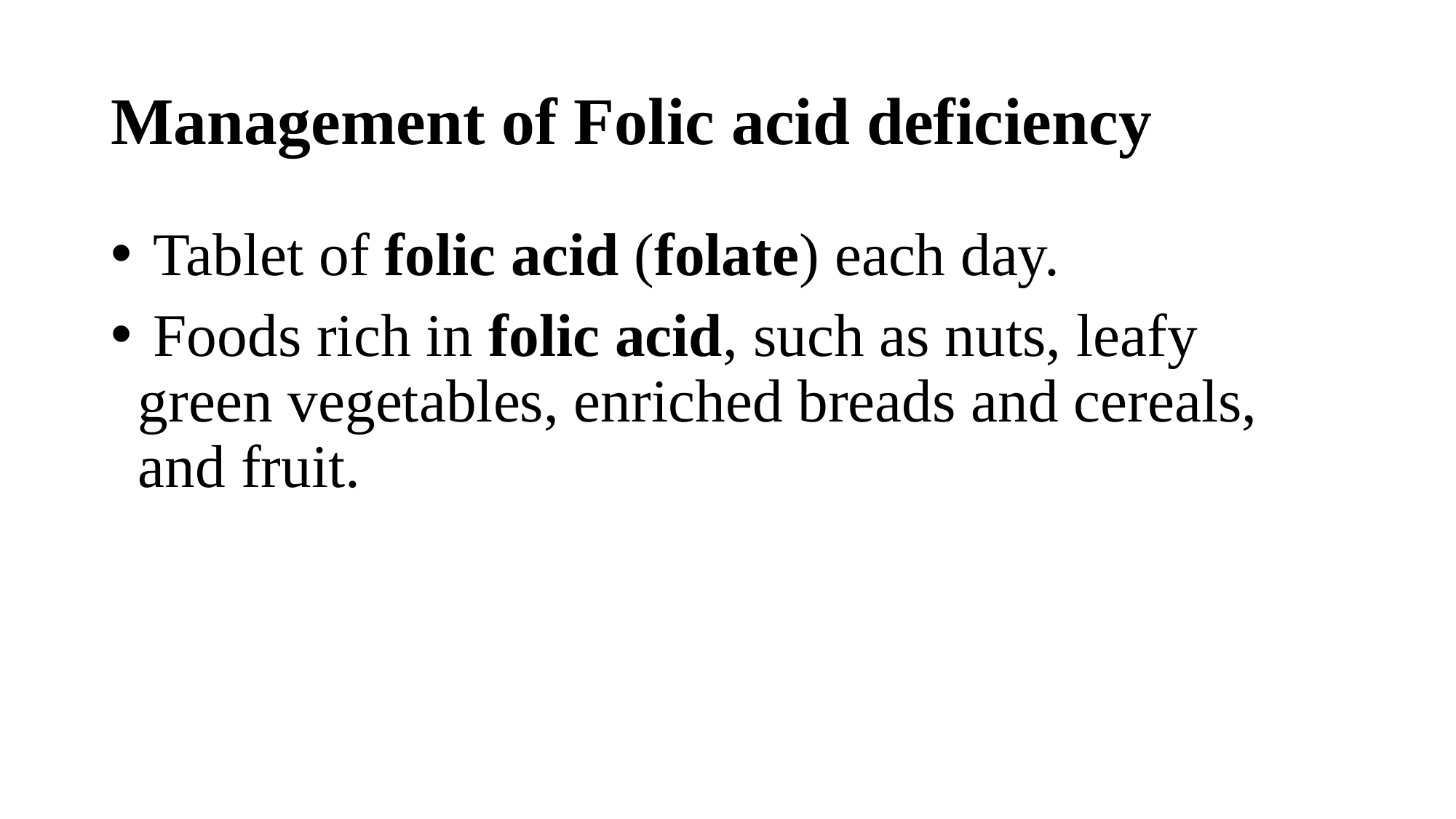

# Management of Folic acid deficiency
 Tablet of folic acid (folate) each day.
 Foods rich in folic acid, such as nuts, leafy green vegetables, enriched breads and cereals, and fruit.